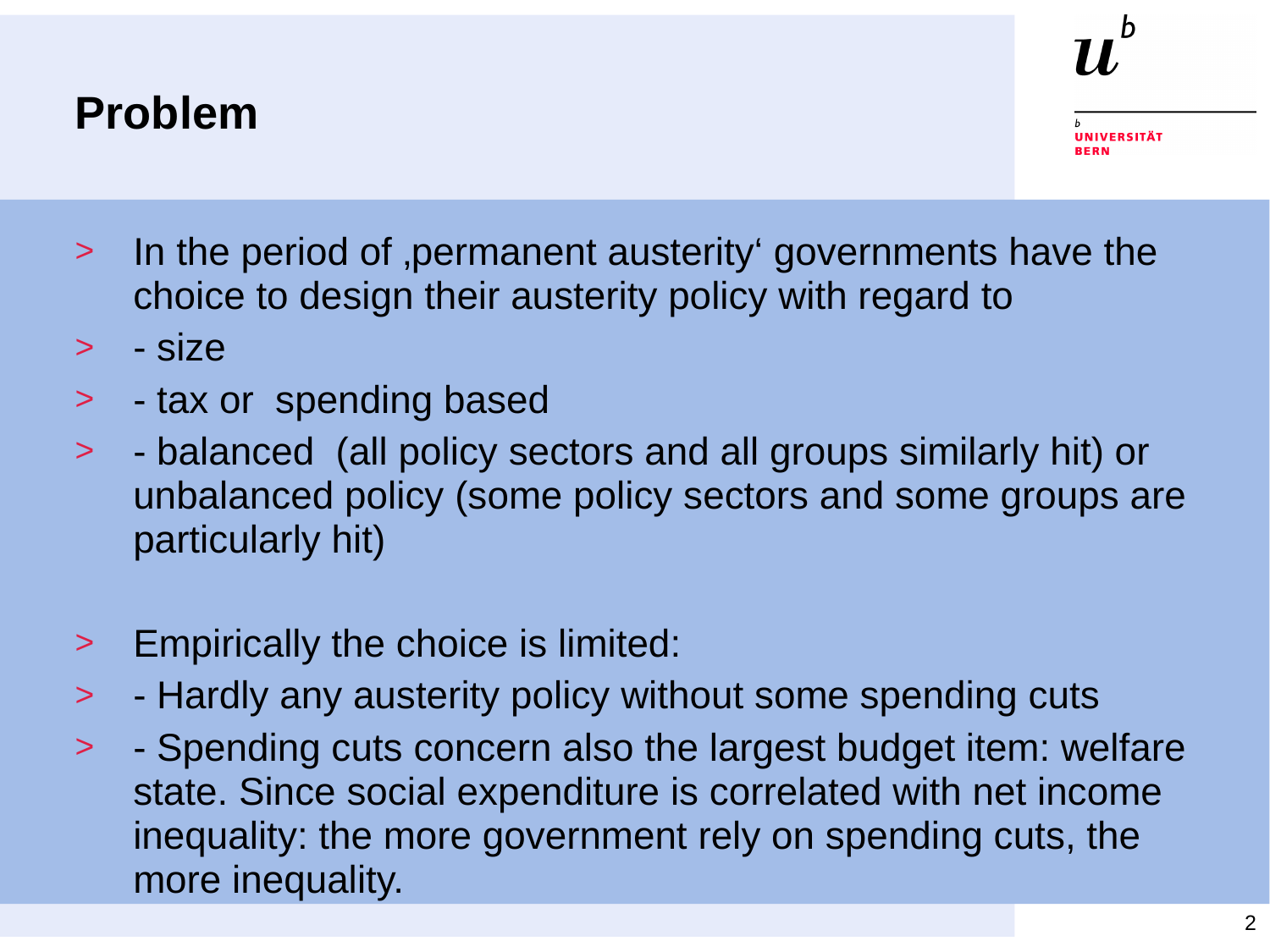

# Problem
In the period of ‚permanent austerity‘ governments have the choice to design their austerity policy with regard to
- size
- tax or  spending based
- balanced  (all policy sectors and all groups similarly hit) or unbalanced policy (some policy sectors and some groups are particularly hit)

Empirically the choice is limited:
- Hardly any austerity policy without some spending cuts
- Spending cuts concern also the largest budget item: welfare state. Since social expenditure is correlated with net income inequality: the more government rely on spending cuts, the more inequality.

2